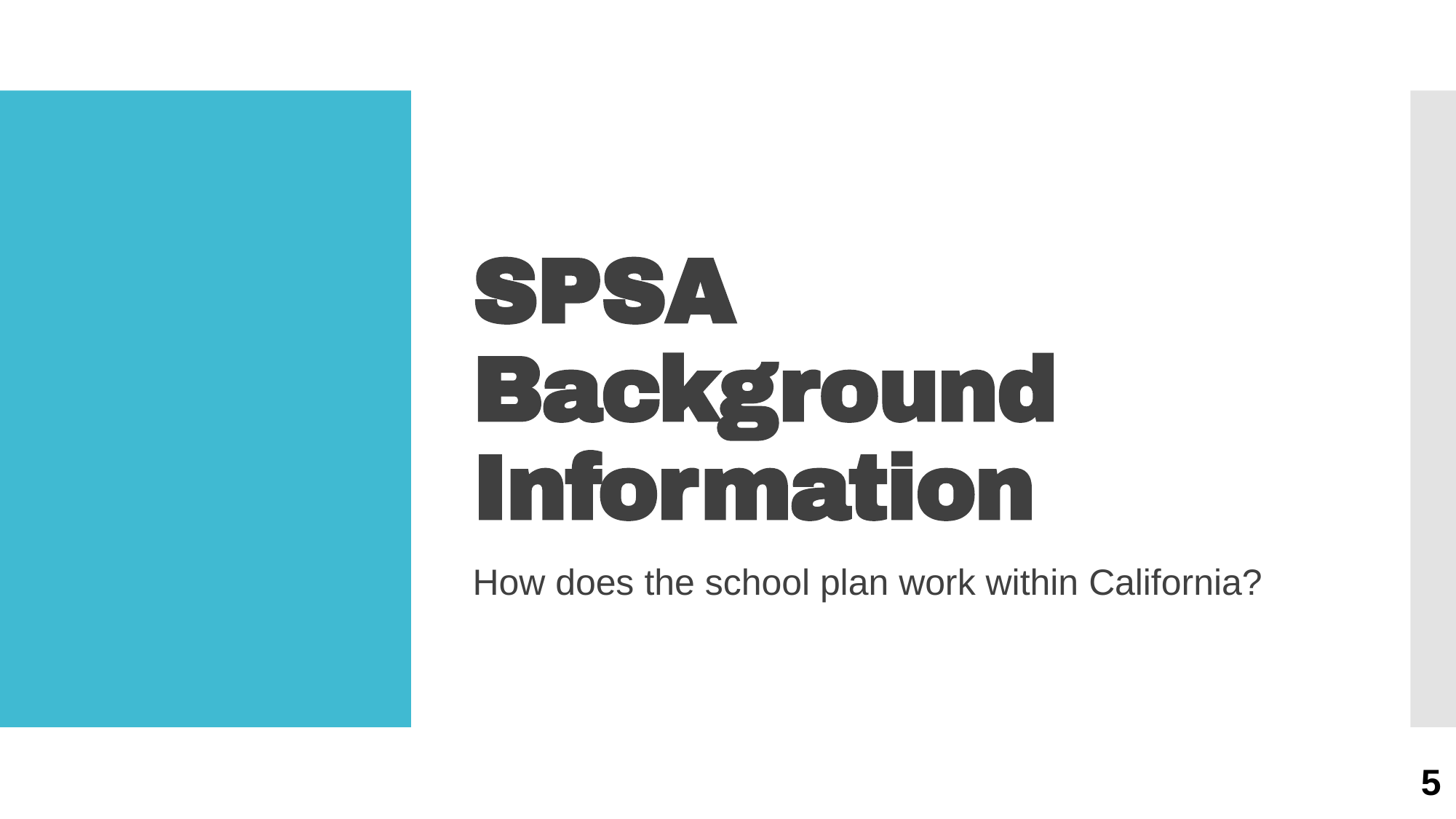

# SPSA Background Information
How does the school plan work within California?
5